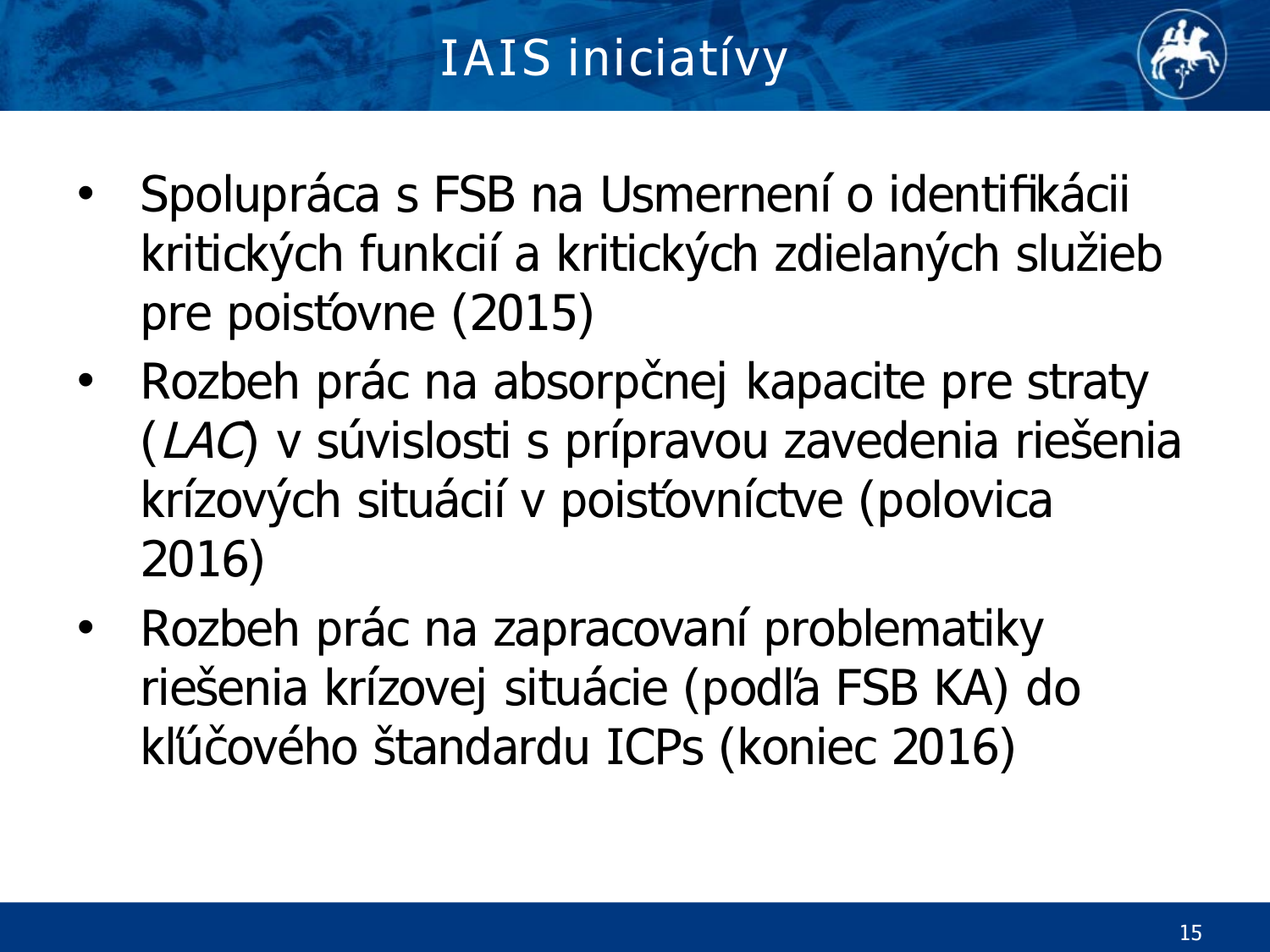

IAIS iniciatívy
Spolupráca s FSB na Usmernení o identifikácii kritických funkcií a kritických zdielaných služieb pre poisťovne (2015)
Rozbeh prác na absorpčnej kapacite pre straty (LAC) v súvislosti s prípravou zavedenia riešenia krízových situácií v poisťovníctve (polovica 2016)
Rozbeh prác na zapracovaní problematiky riešenia krízovej situácie (podľa FSB KA) do kľúčového štandardu ICPs (koniec 2016)
15